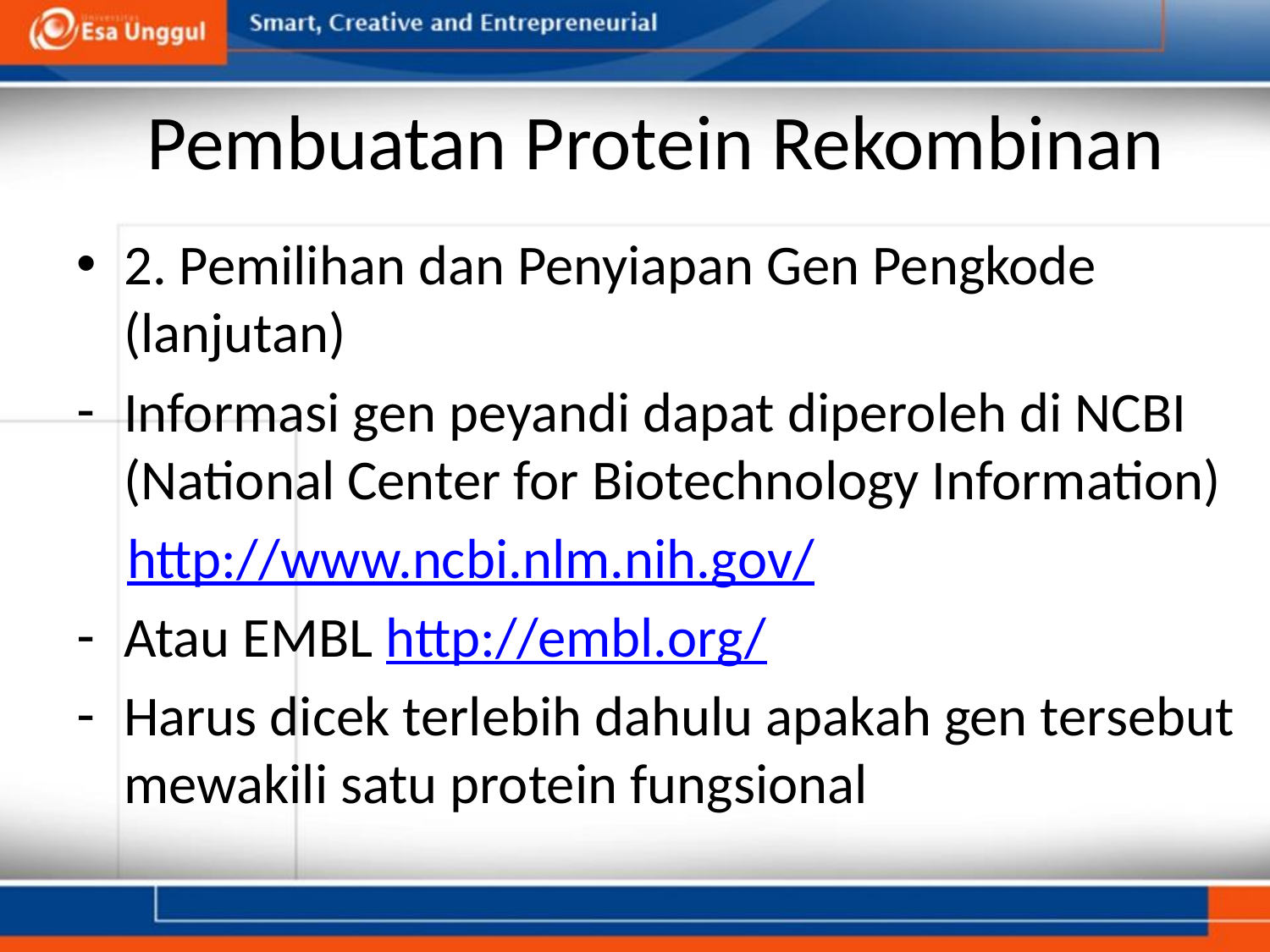

Pembuatan Protein Rekombinan
2. Pemilihan dan Penyiapan Gen Pengkode (lanjutan)
Informasi gen peyandi dapat diperoleh di NCBI (National Center for Biotechnology Information)
    http://www.ncbi.nlm.nih.gov/
Atau EMBL http://embl.org/
Harus dicek terlebih dahulu apakah gen tersebut mewakili satu protein fungsional